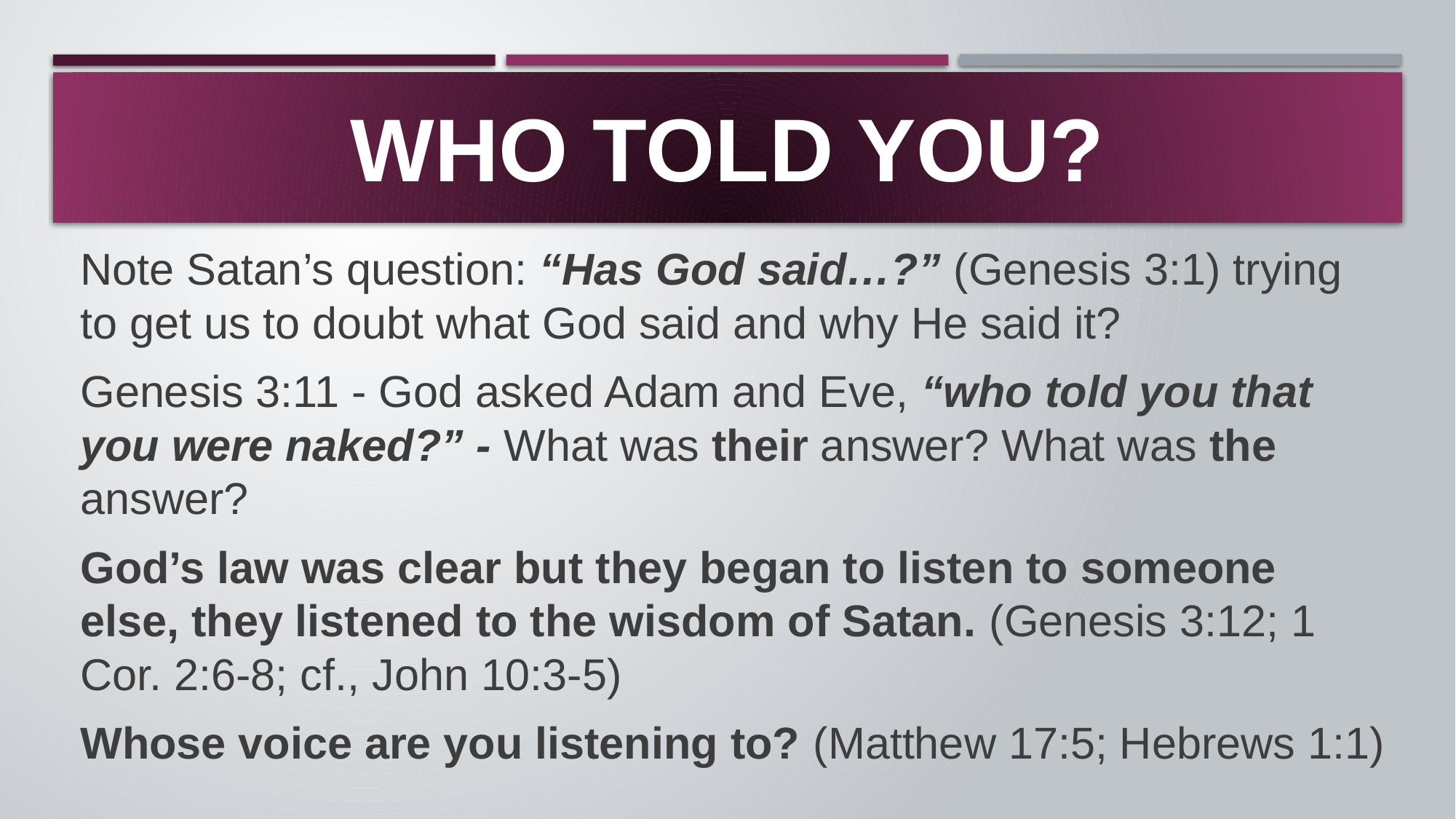

# Who told you?
Note Satan’s question: “Has God said…?” (Genesis 3:1) trying to get us to doubt what God said and why He said it?
Genesis 3:11 - God asked Adam and Eve, “who told you that you were naked?” - What was their answer? What was the answer?
God’s law was clear but they began to listen to someone else, they listened to the wisdom of Satan. (Genesis 3:12; 1 Cor. 2:6-8; cf., John 10:3-5)
Whose voice are you listening to? (Matthew 17:5; Hebrews 1:1)